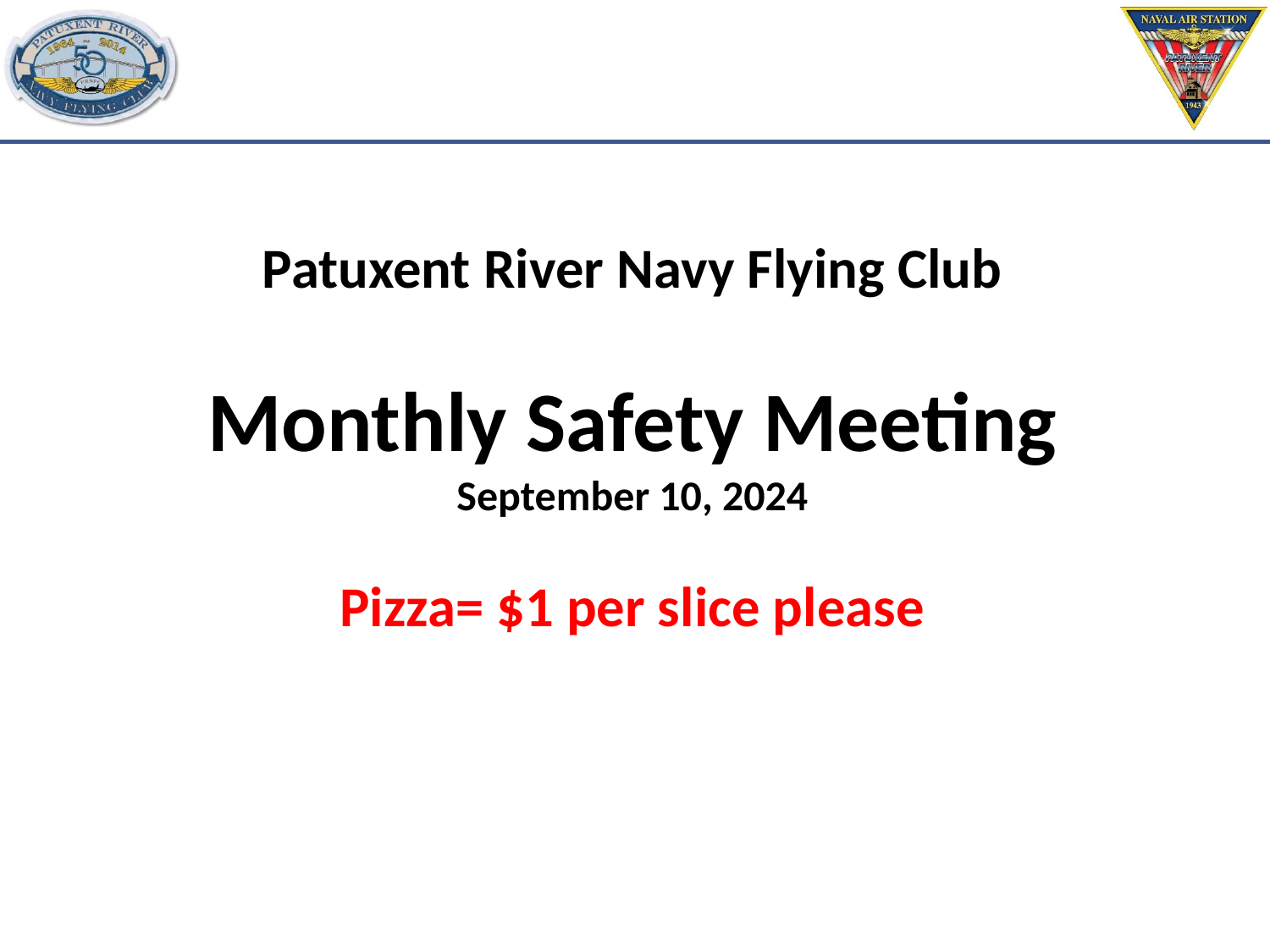

# Patuxent River Navy Flying Club Monthly Safety Meeting September 10, 2024 Pizza= $1 per slice please